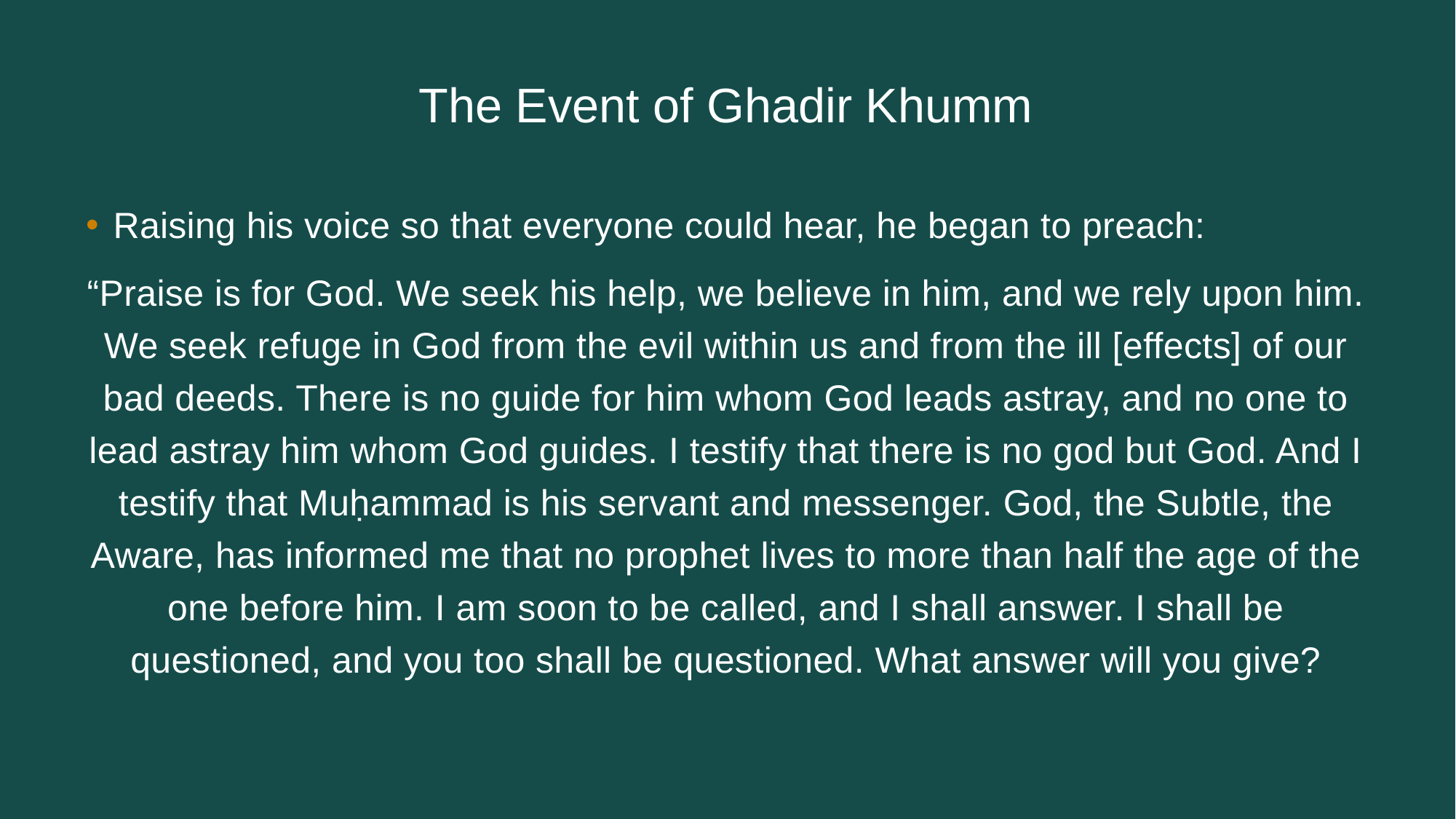

# The Event of Ghadir Khumm
Raising his voice so that everyone could hear, he began to preach:
“Praise is for God. We seek his help, we believe in him, and we rely upon him. We seek refuge in God from the evil within us and from the ill [effects] of our bad deeds. There is no guide for him whom God leads astray, and no one to lead astray him whom God guides. I testify that there is no god but God. And I testify that Muḥammad is his servant and messenger. God, the Subtle, the Aware, has informed me that no prophet lives to more than half the age of the one before him. I am soon to be called, and I shall answer. I shall be questioned, and you too shall be questioned. What answer will you give?